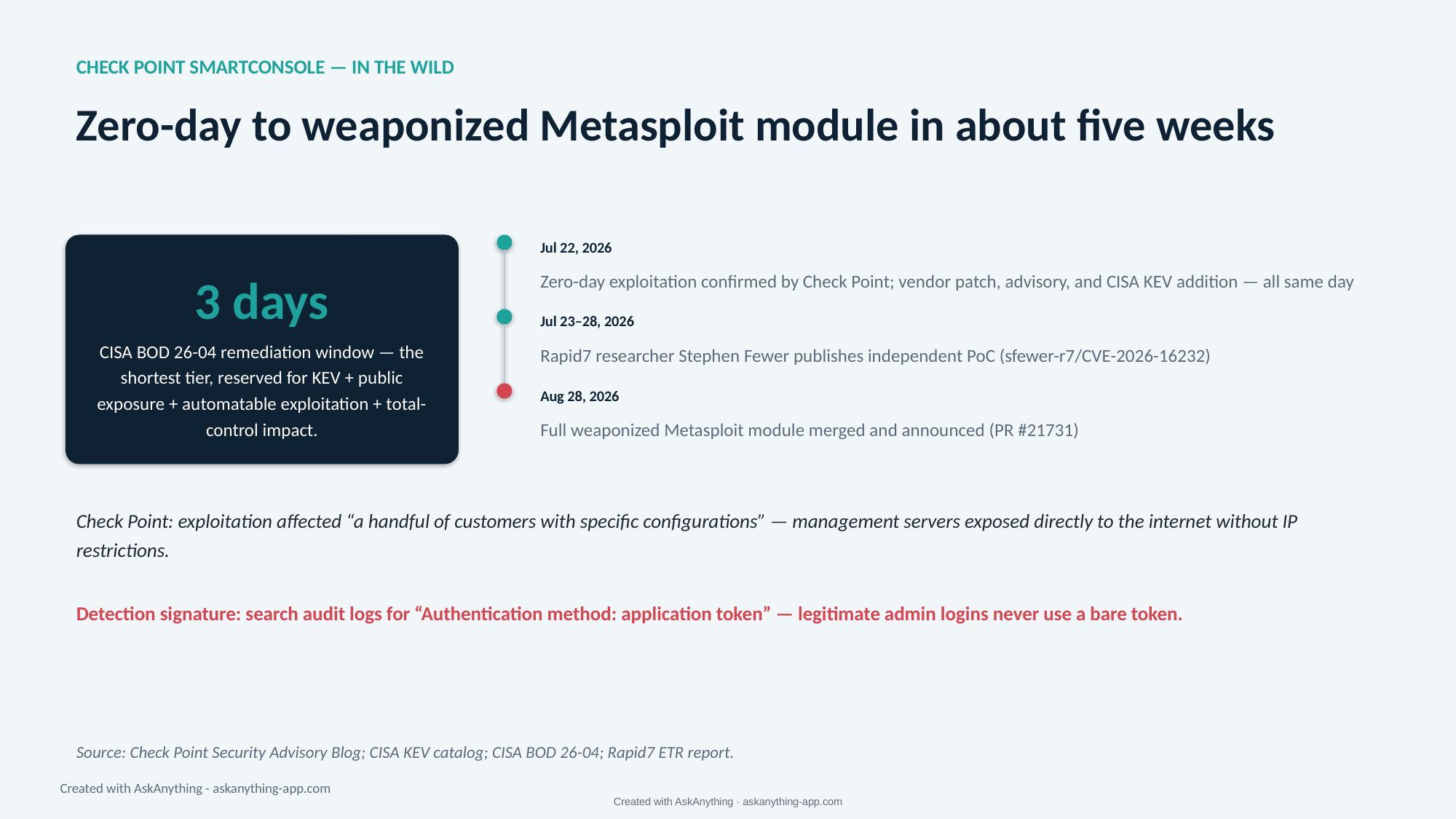

CHECK POINT SMARTCONSOLE — IN THE WILD
Zero-day to weaponized Metasploit module in about five weeks
Jul 22, 2026
3 days
CISA BOD 26-04 remediation window — the shortest tier, reserved for KEV + public exposure + automatable exploitation + total-control impact.

Zero-day exploitation confirmed by Check Point; vendor patch, advisory, and CISA KEV addition — all same day
Jul 23–28, 2026

Rapid7 researcher Stephen Fewer publishes independent PoC (sfewer-r7/CVE-2026-16232)
Aug 28, 2026

Full weaponized Metasploit module merged and announced (PR #21731)
Check Point: exploitation affected “a handful of customers with specific configurations” — management servers exposed directly to the internet without IP restrictions.
Detection signature: search audit logs for “Authentication method: application token” — legitimate admin logins never use a bare token.
Source: Check Point Security Advisory Blog; CISA KEV catalog; CISA BOD 26-04; Rapid7 ETR report.
Created with AskAnything - askanything-app.com
Created with AskAnything · askanything-app.com